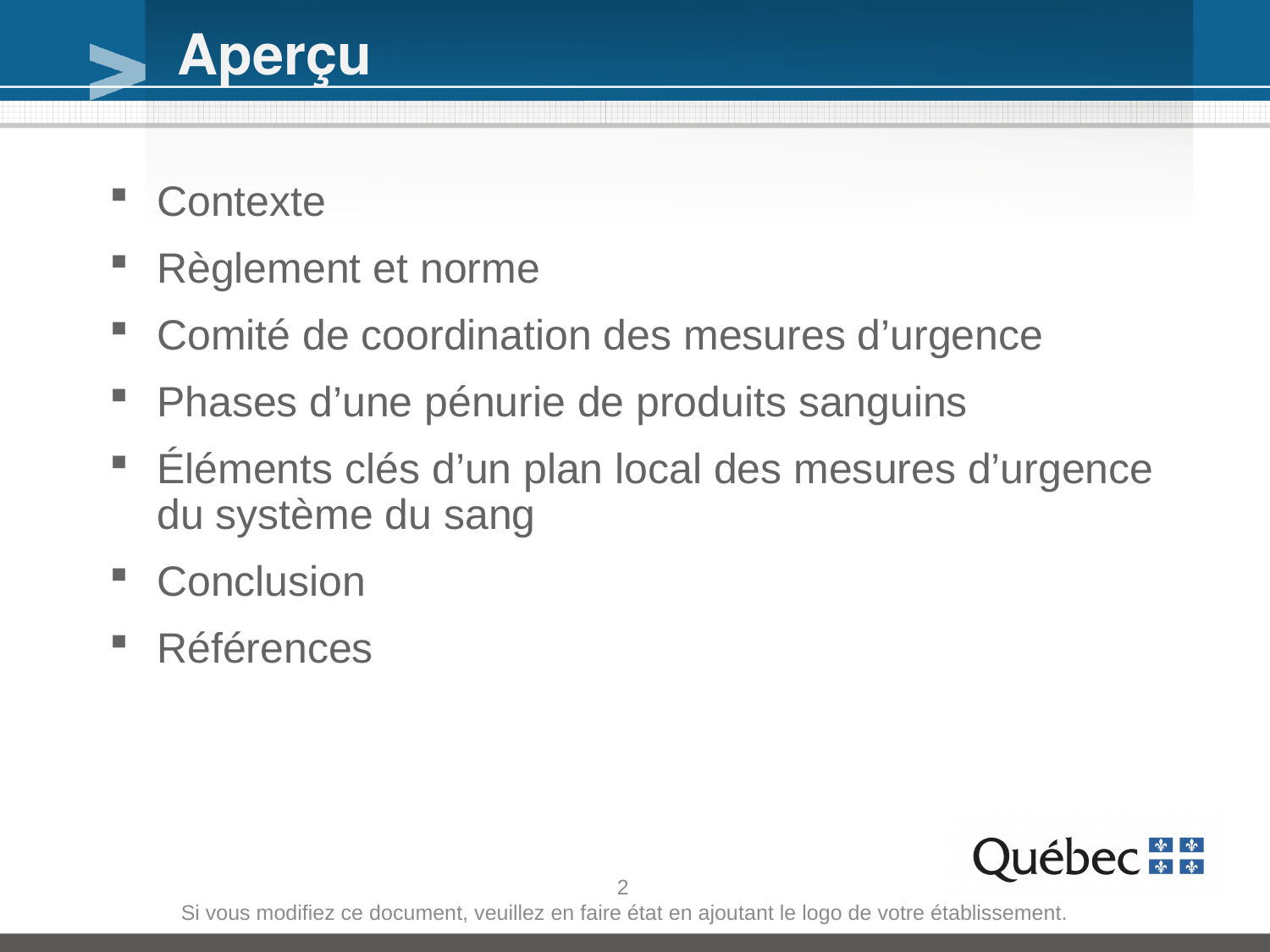

Aperçu
Contexte
Règlement et norme
Comité de coordination des mesures d’urgence
Phases d’une pénurie de produits sanguins
Éléments clés d’un plan local des mesures d’urgence du système du sang
Conclusion
Références
2
Si vous modifiez ce document, veuillez en faire état en ajoutant le logo de votre établissement.